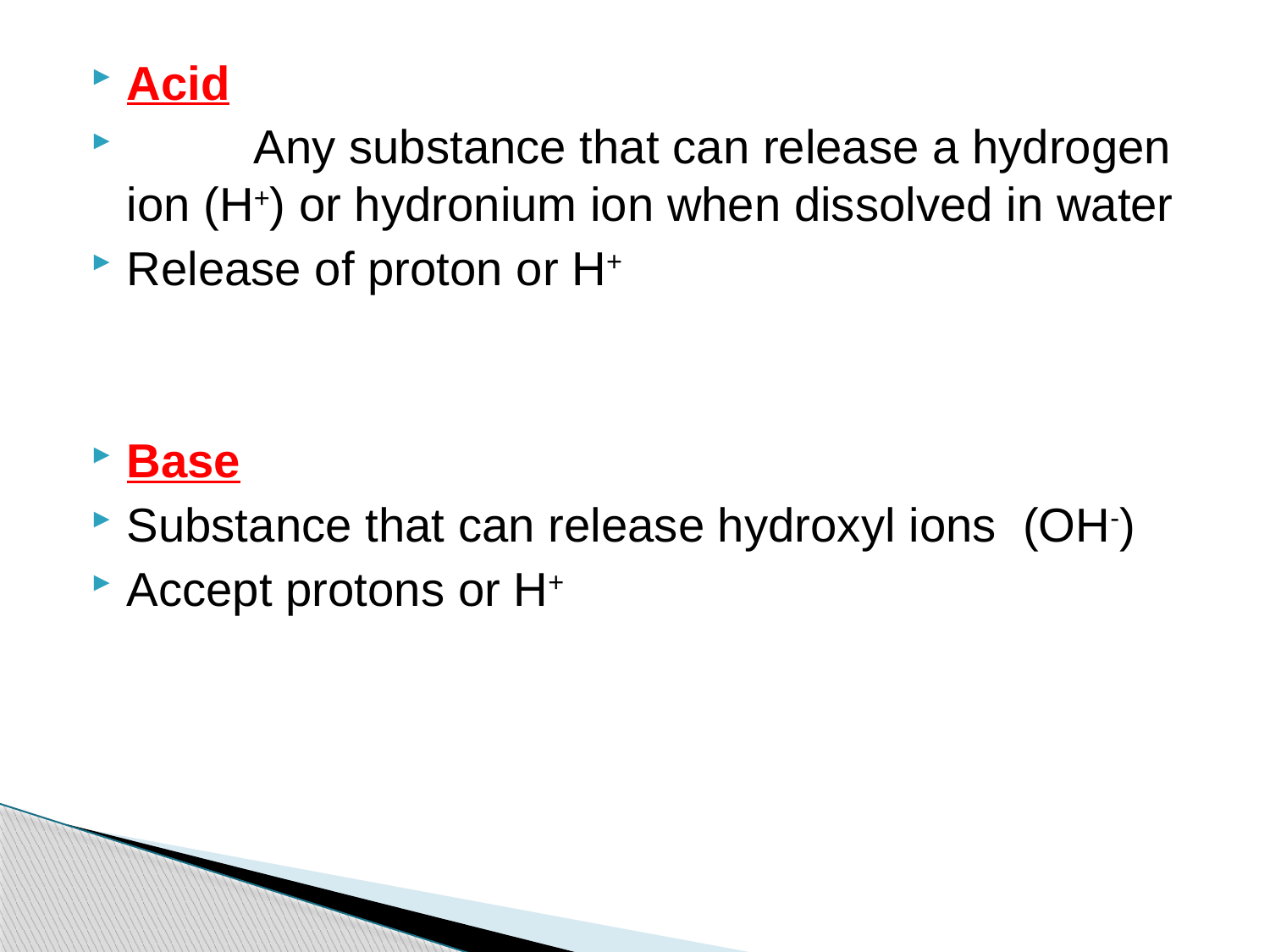

Acid
	Any substance that can release a hydrogen ion (H+) or hydronium ion when dissolved in water
Release of proton or H+

Base
Substance that can release hydroxyl ions  (OH-)
Accept protons or H+